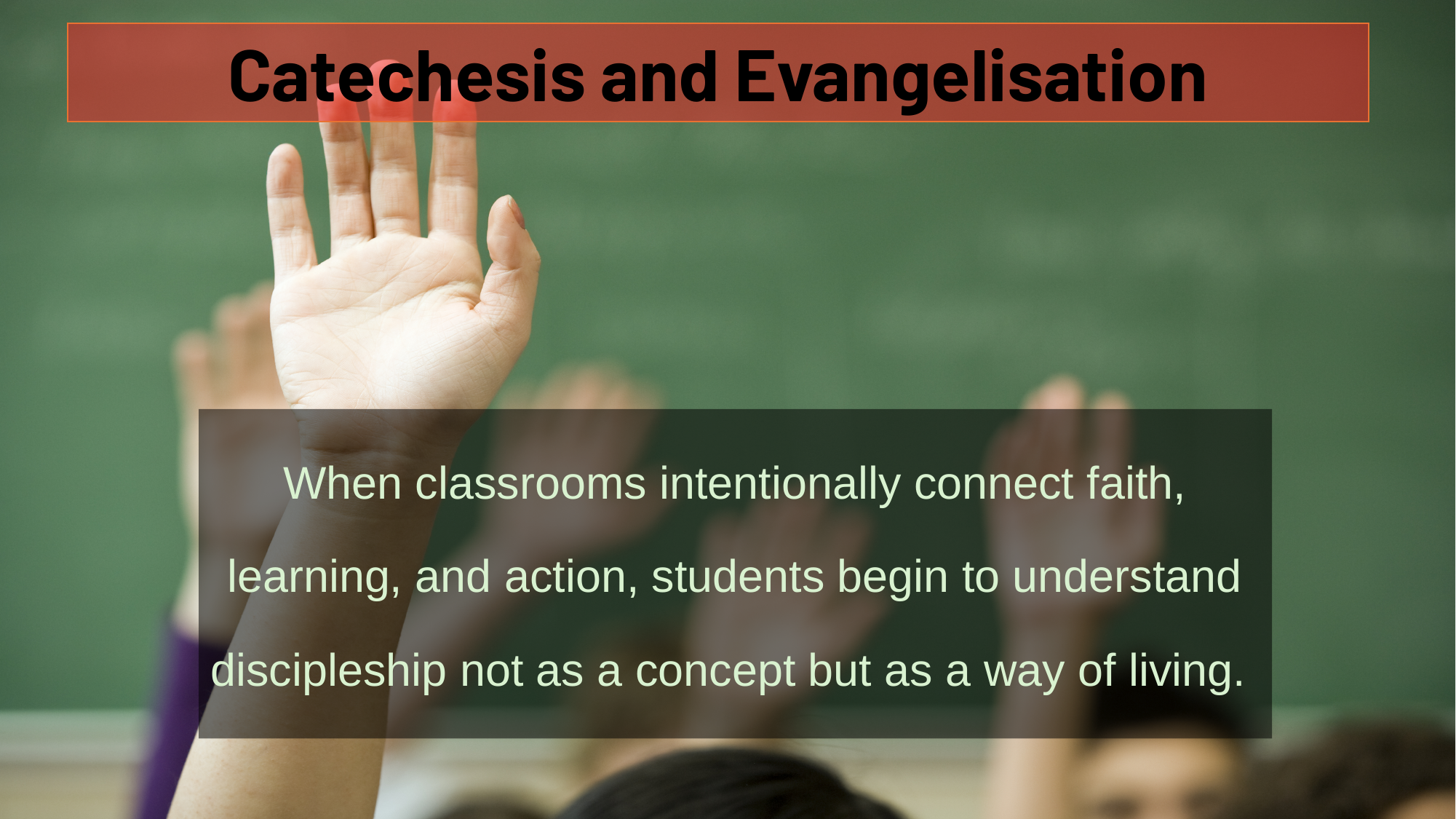

Catechesis and Evangelisation​
When classrooms intentionally connect faith, learning, and action, students begin to understand discipleship not as a concept but as a way of living.